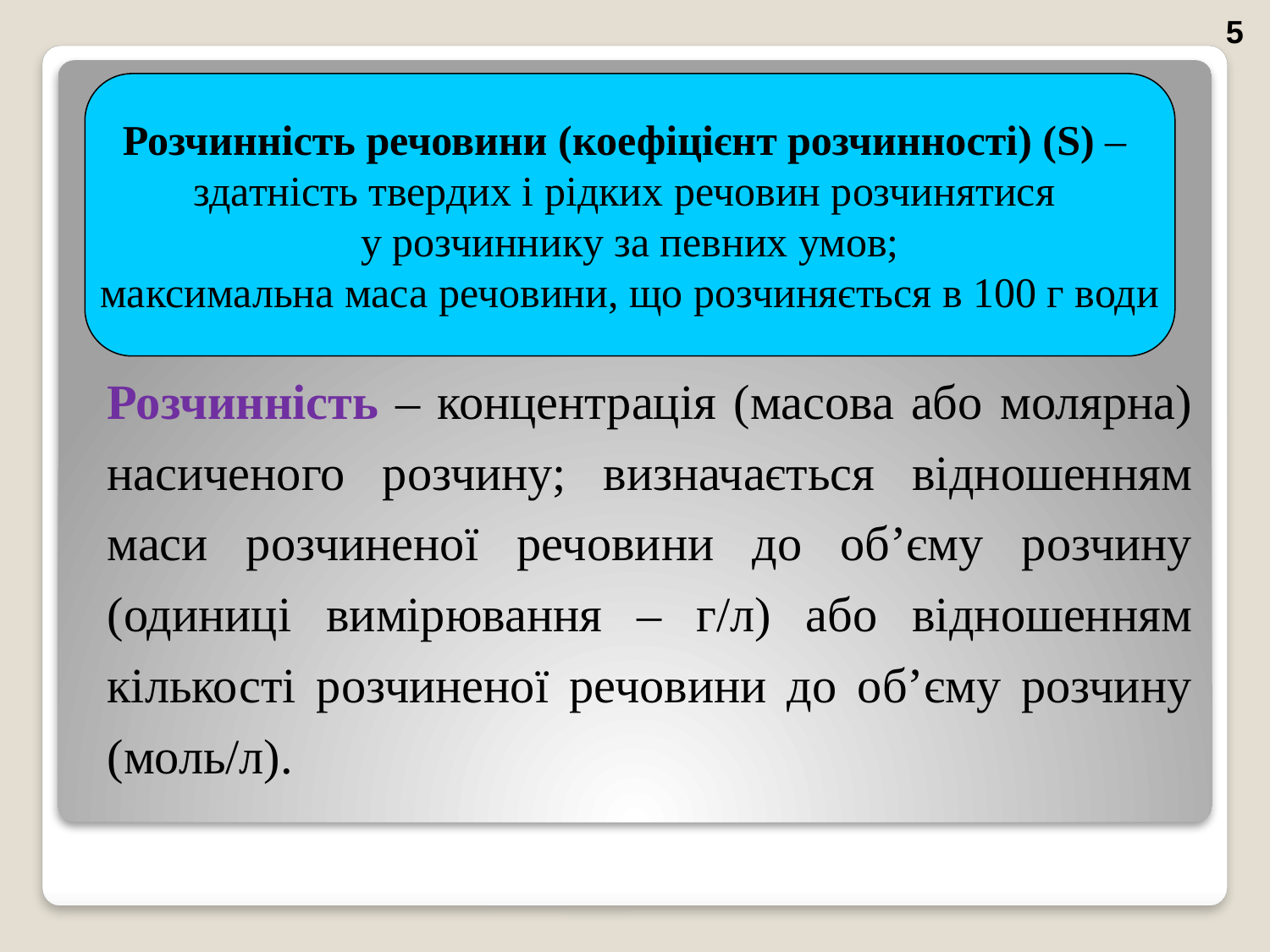

5

Розчинність – концентрація (масова або молярна) насиченого розчину; визначається відношенням маси розчиненої речовини до об’єму розчину (одиниці вимірювання – г/л) або відношенням кількості розчиненої речовини до об’єму розчину (моль/л).

Розчинність речовини (коефіцієнт розчинності) (S) –
здатність твердих і рідких речовин розчинятися
у розчиннику за певних умов;
максимальна маса речовини, що розчиняється в 100 г води